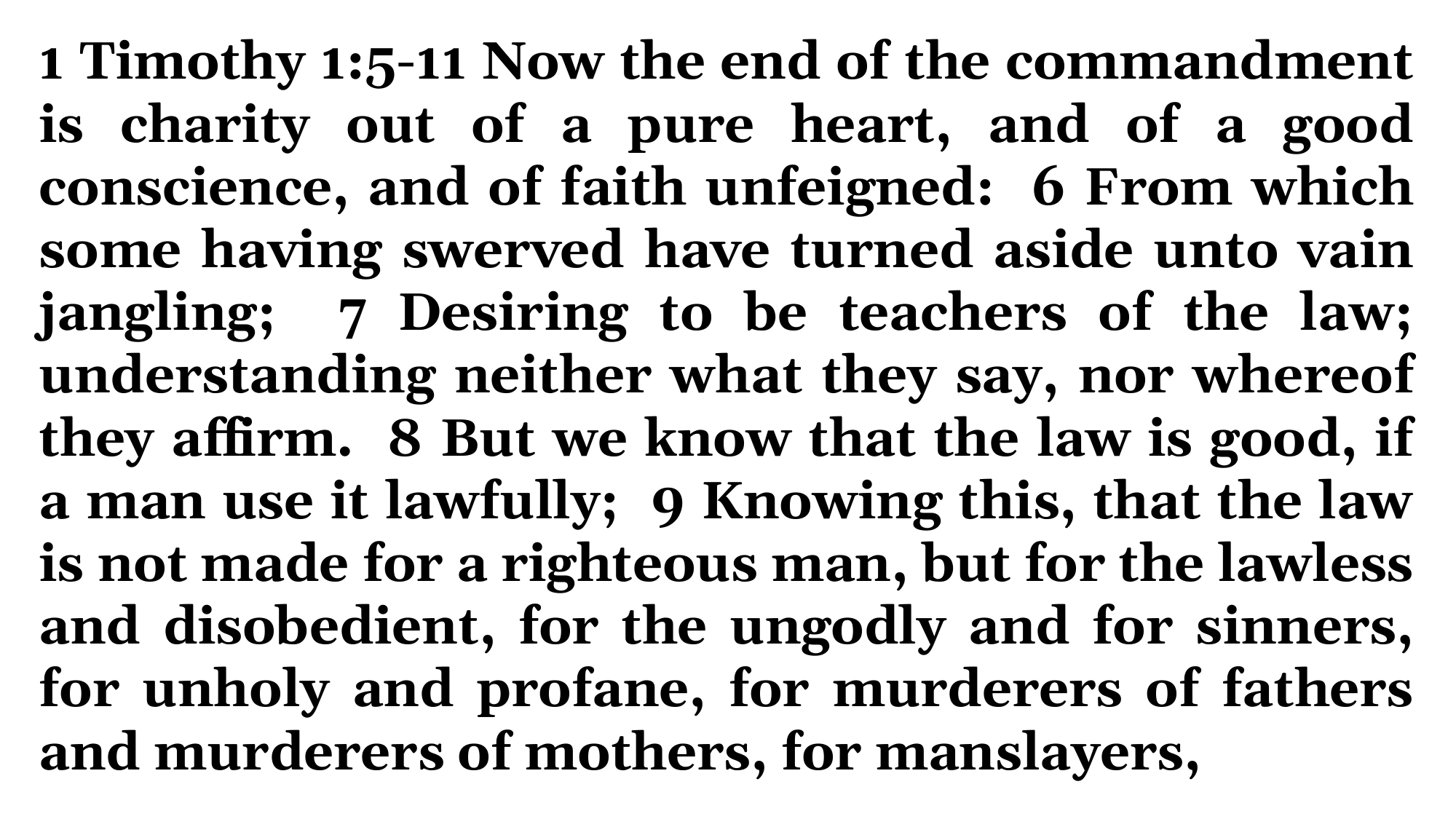

1 Timothy 1:5-11 Now the end of the commandment is charity out of a pure heart, and of a good conscience, and of faith unfeigned:  6 From which some having swerved have turned aside unto vain jangling;  7 Desiring to be teachers of the law; understanding neither what they say, nor whereof they affirm.  8 But we know that the law is good, if a man use it lawfully;  9 Knowing this, that the law is not made for a righteous man, but for the lawless and disobedient, for the ungodly and for sinners, for unholy and profane, for murderers of fathers and murderers of mothers, for manslayers,